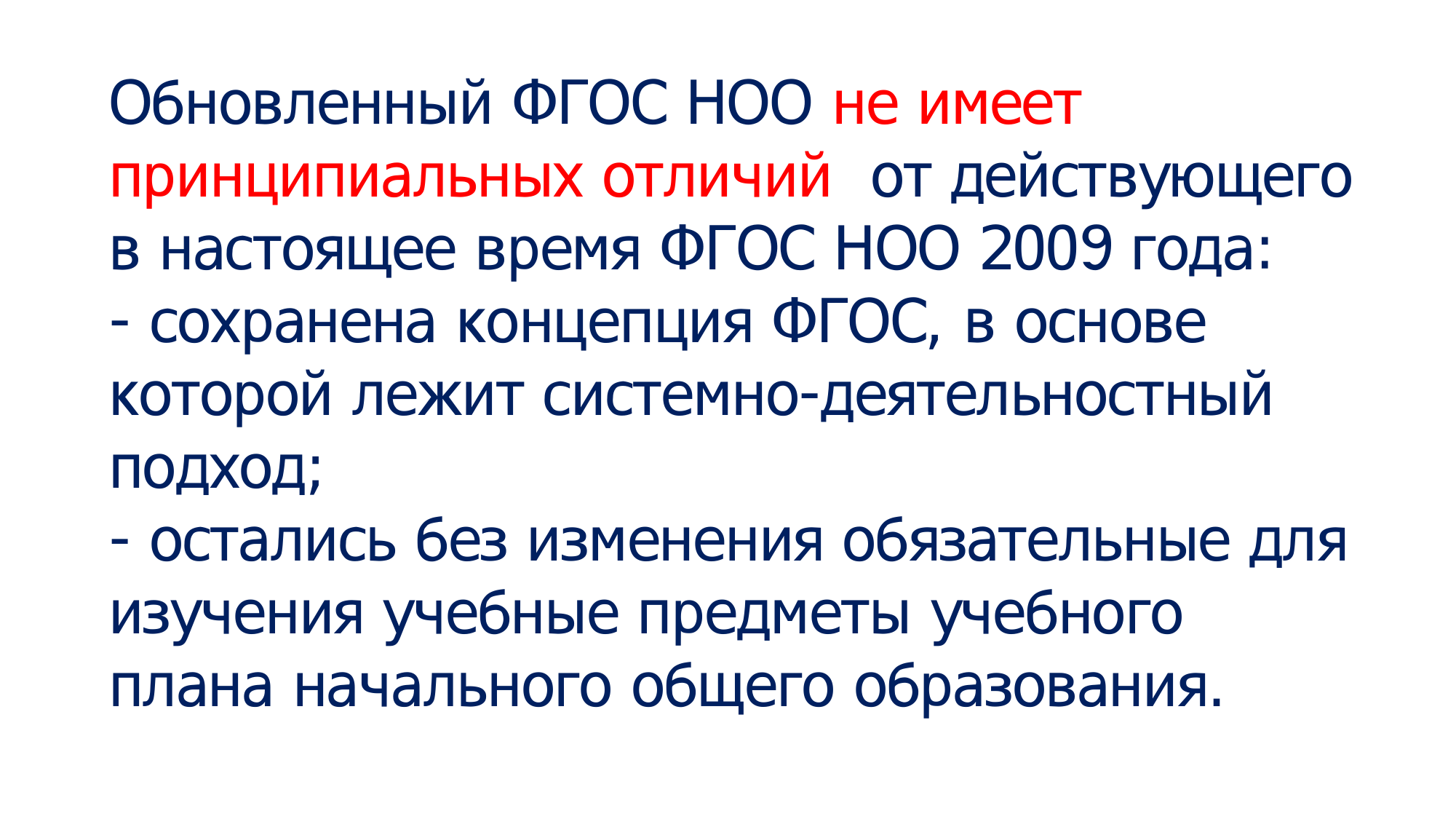

# Обновленный ФГОС НОО не имеет принципиальных отличий  от действующего в настоящее время ФГОС НОО 2009 года: - сохранена концепция ФГОС, в основе которой лежит системно-деятельностный подход; - остались без изменения обязательные для изучения учебные предметы учебного плана начального общего образования.